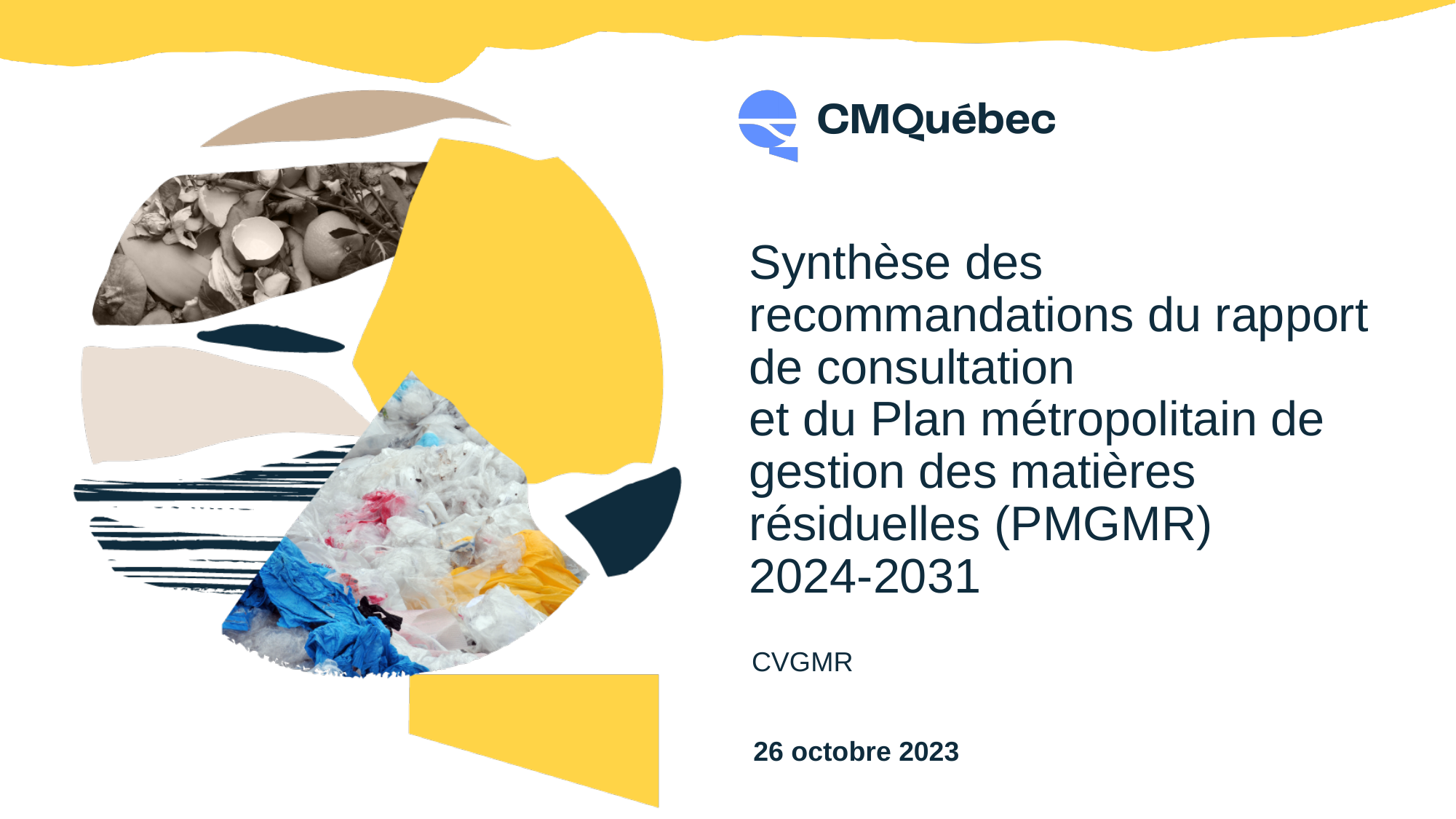

# Synthèse des recommandations du rapport de consultation et du Plan métropolitain de gestion des matières résiduelles (PMGMR) 2024-2031
CVGMR
26 octobre 2023